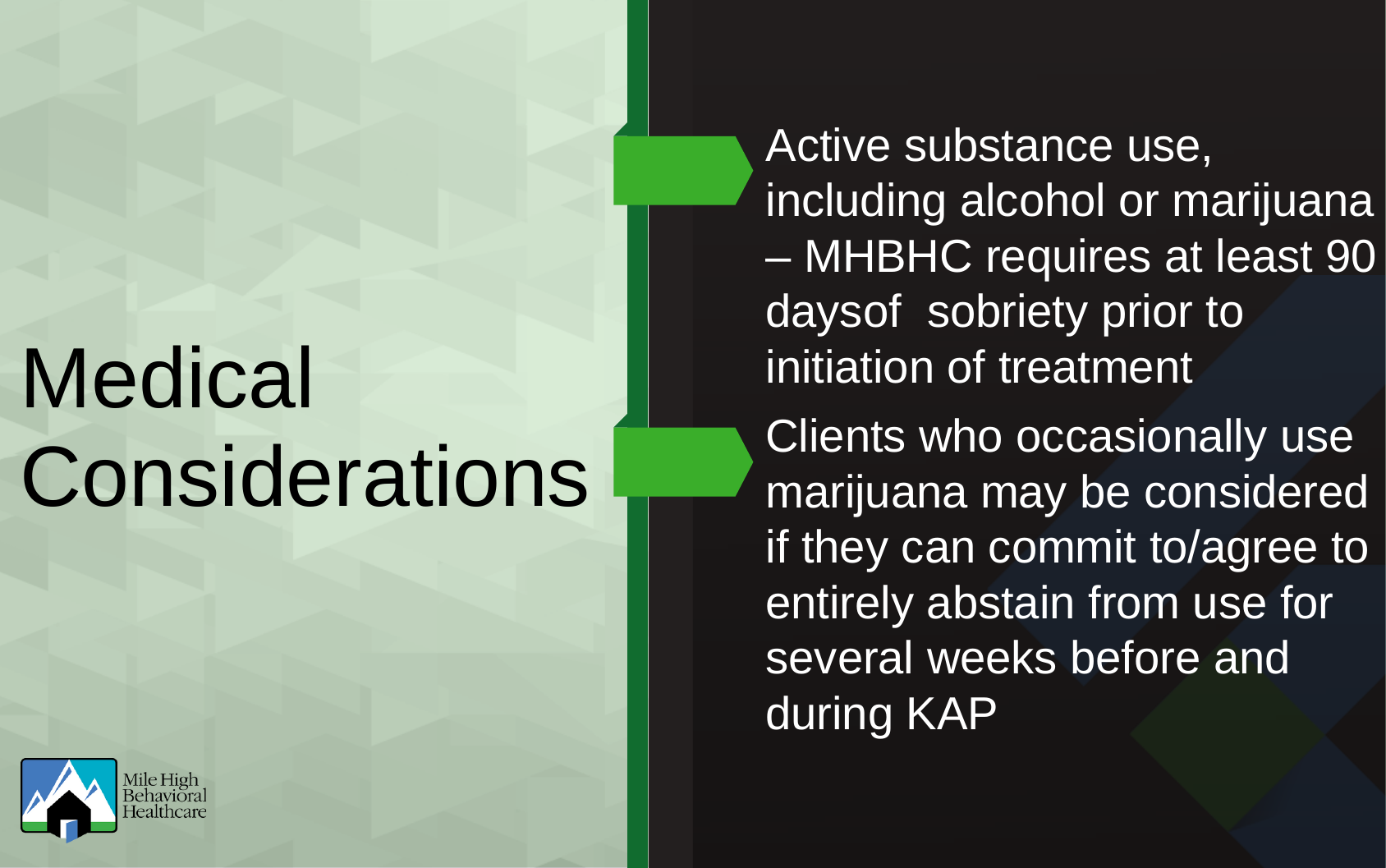

Active substance use, including alcohol or marijuana – MHBHC requires at least 90 daysof  sobriety prior to initiation of treatment

Medical Considerations
Clients who occasionally use marijuana may be considered if they can commit to/agree to entirely abstain from use for several weeks before and during KAP